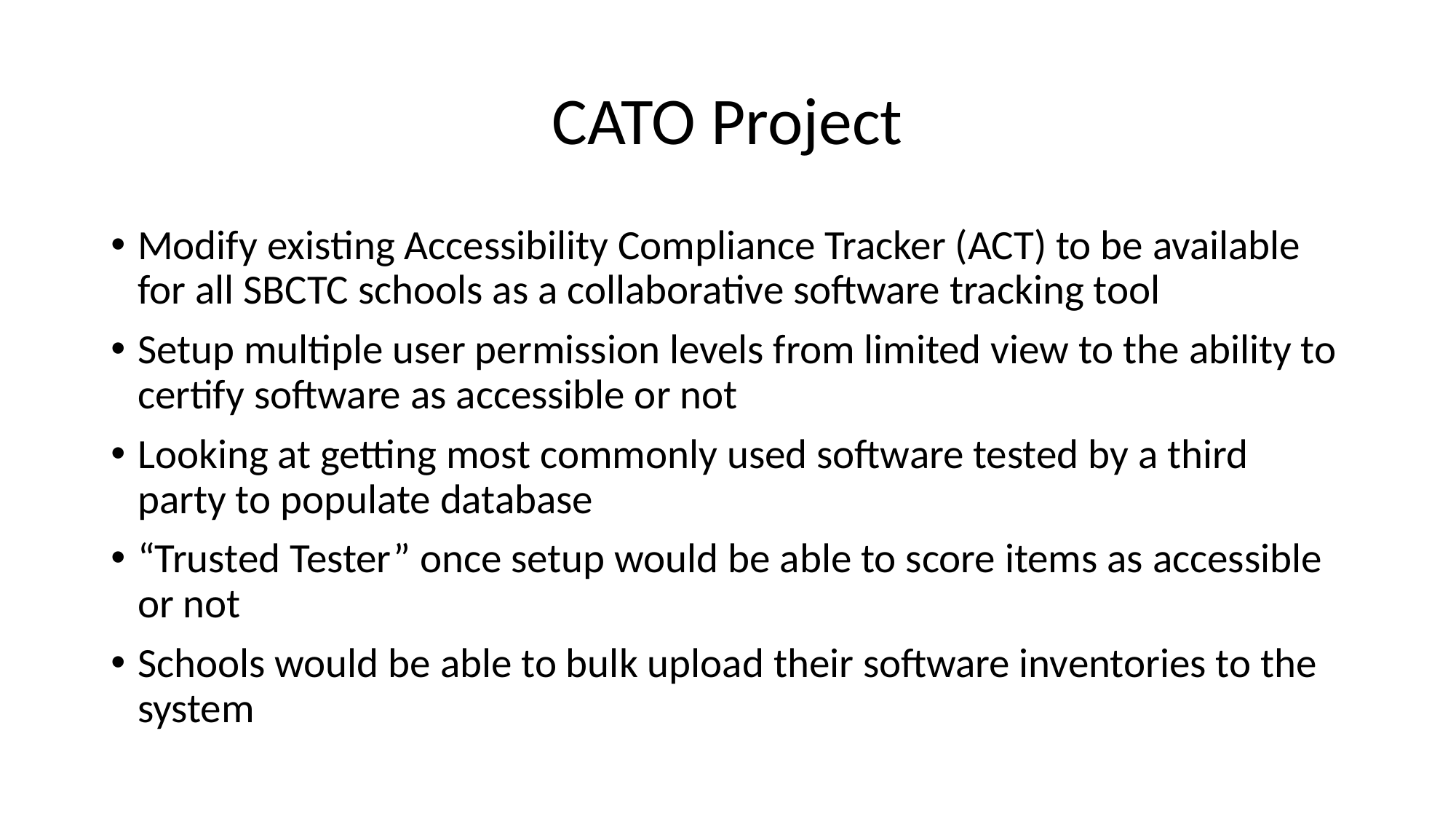

# CATO Project
Modify existing Accessibility Compliance Tracker (ACT) to be available for all SBCTC schools as a collaborative software tracking tool
Setup multiple user permission levels from limited view to the ability to certify software as accessible or not
Looking at getting most commonly used software tested by a third party to populate database
“Trusted Tester” once setup would be able to score items as accessible or not
Schools would be able to bulk upload their software inventories to the system